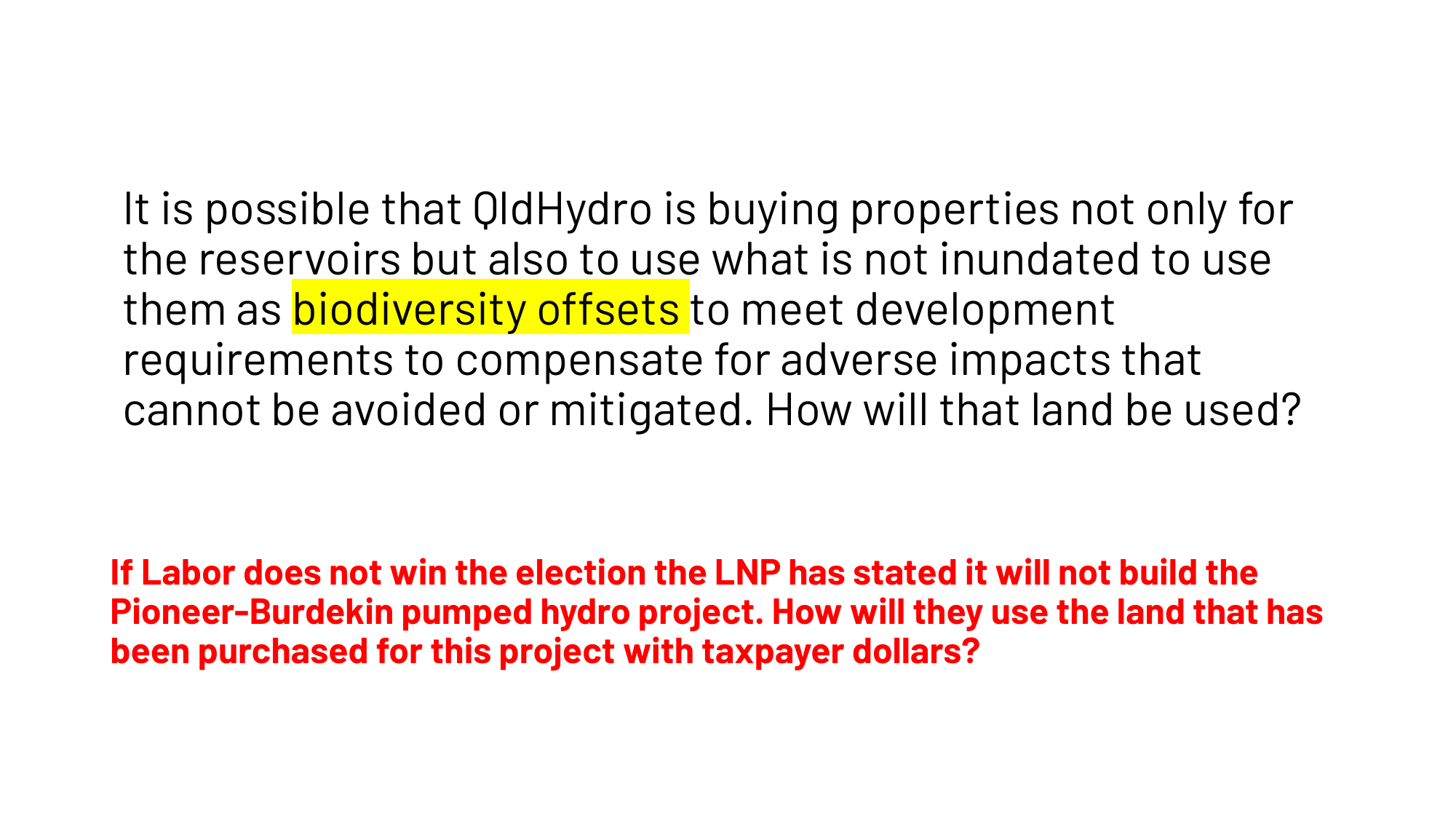

# It is possible that QldHydro is buying properties not only for the reservoirs but also to use what is not inundated to use them as biodiversity offsets to meet development requirements to compensate for adverse impacts that cannot be avoided or mitigated. How will that land be used?
If Labor does not win the election the LNP has stated it will not build the Pioneer-Burdekin pumped hydro project. How will they use the land that has been purchased for this project with taxpayer dollars?